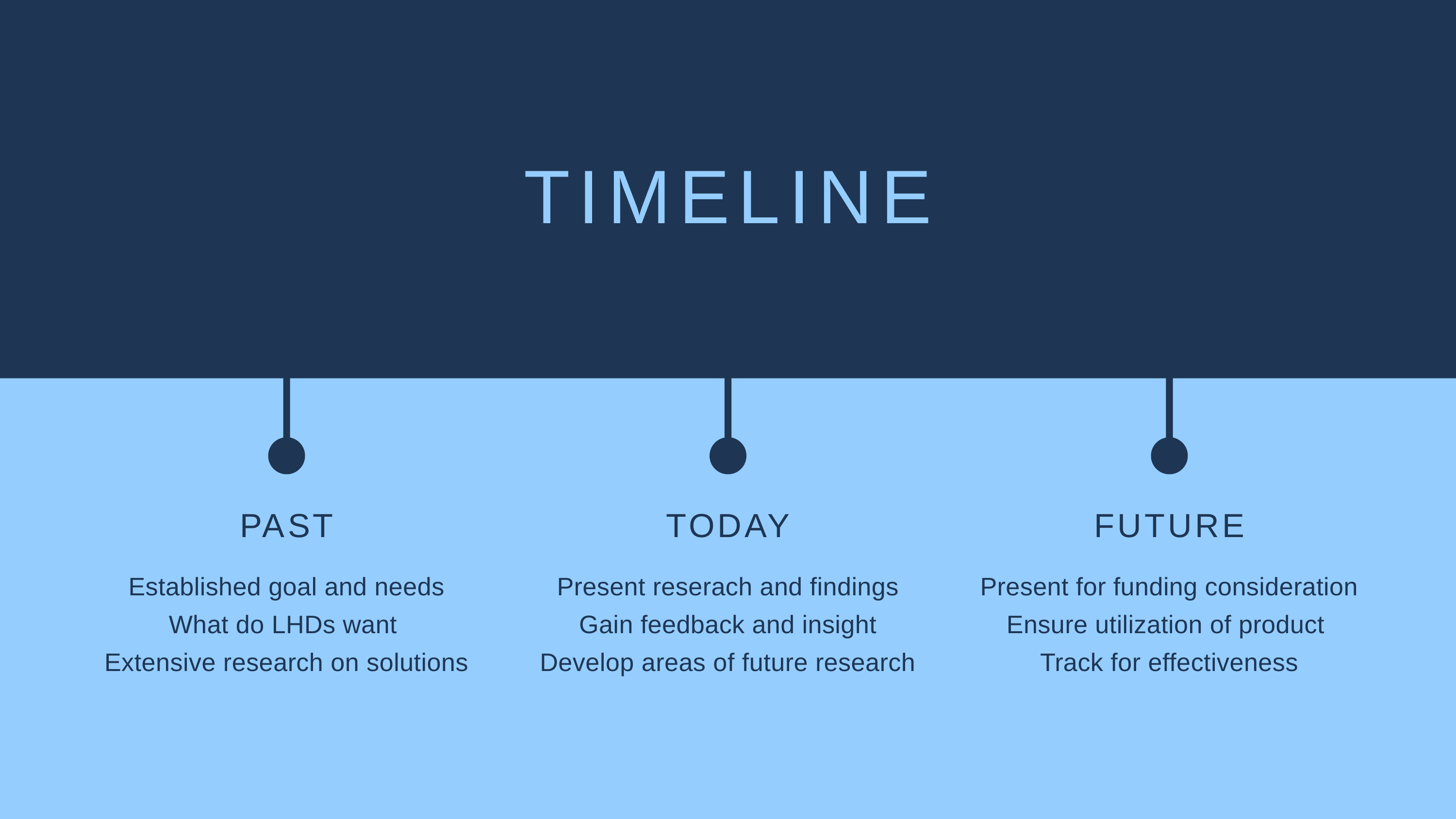

TIMELINE

PAST
Established goal and needs
What do LHDs want
Extensive research on solutions
TODAY
Present reserach and findings
Gain feedback and insight
Develop areas of future research
FUTURE
Present for funding consideration
Ensure utilization of product
Track for effectiveness